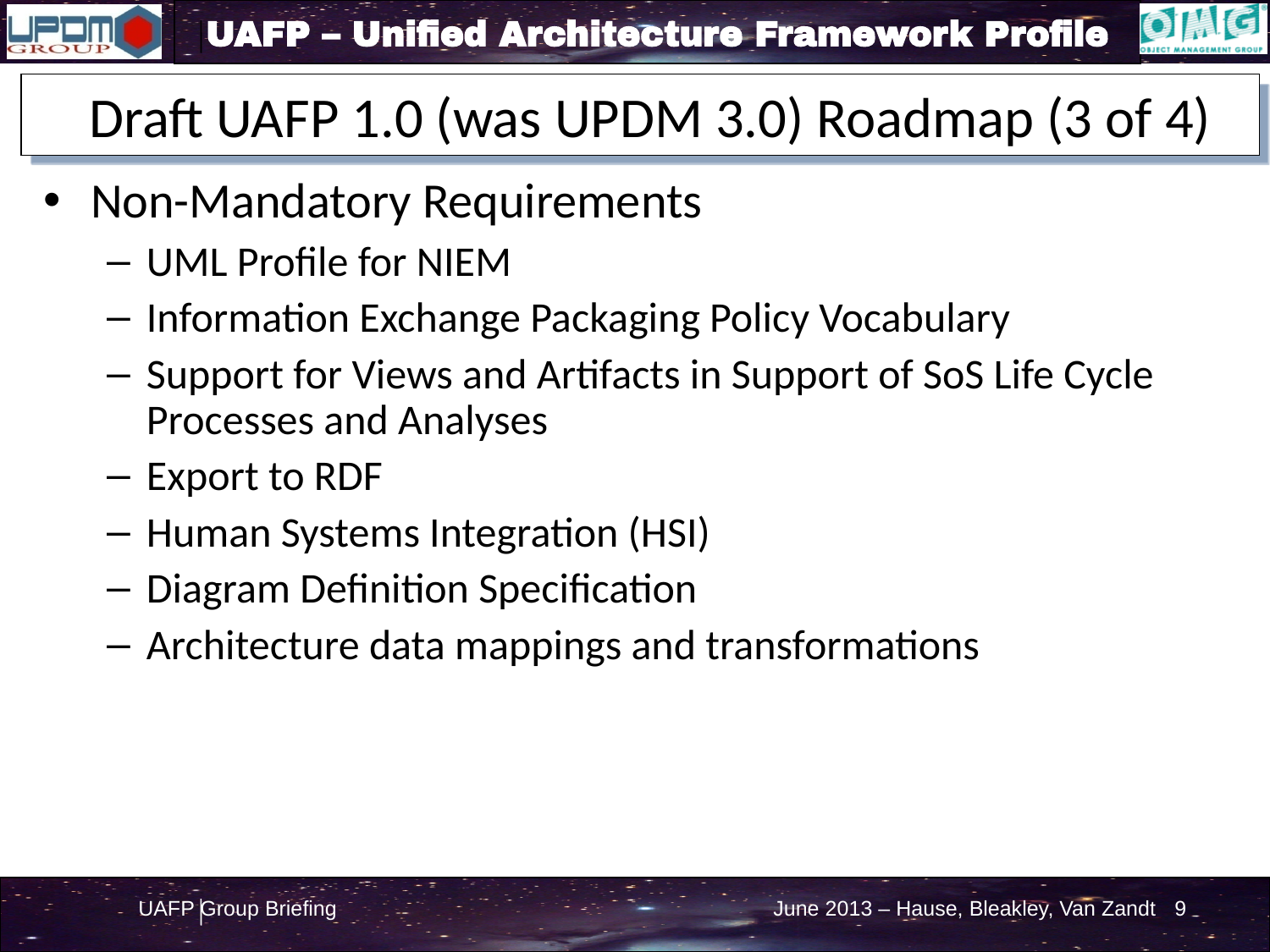

Draft UAFP 1.0 (was UPDM 3.0) Roadmap (3 of 4)
Non-Mandatory Requirements
UML Profile for NIEM
Information Exchange Packaging Policy Vocabulary
Support for Views and Artifacts in Support of SoS Life Cycle Processes and Analyses
Export to RDF
Human Systems Integration (HSI)
Diagram Definition Specification
Architecture data mappings and transformations